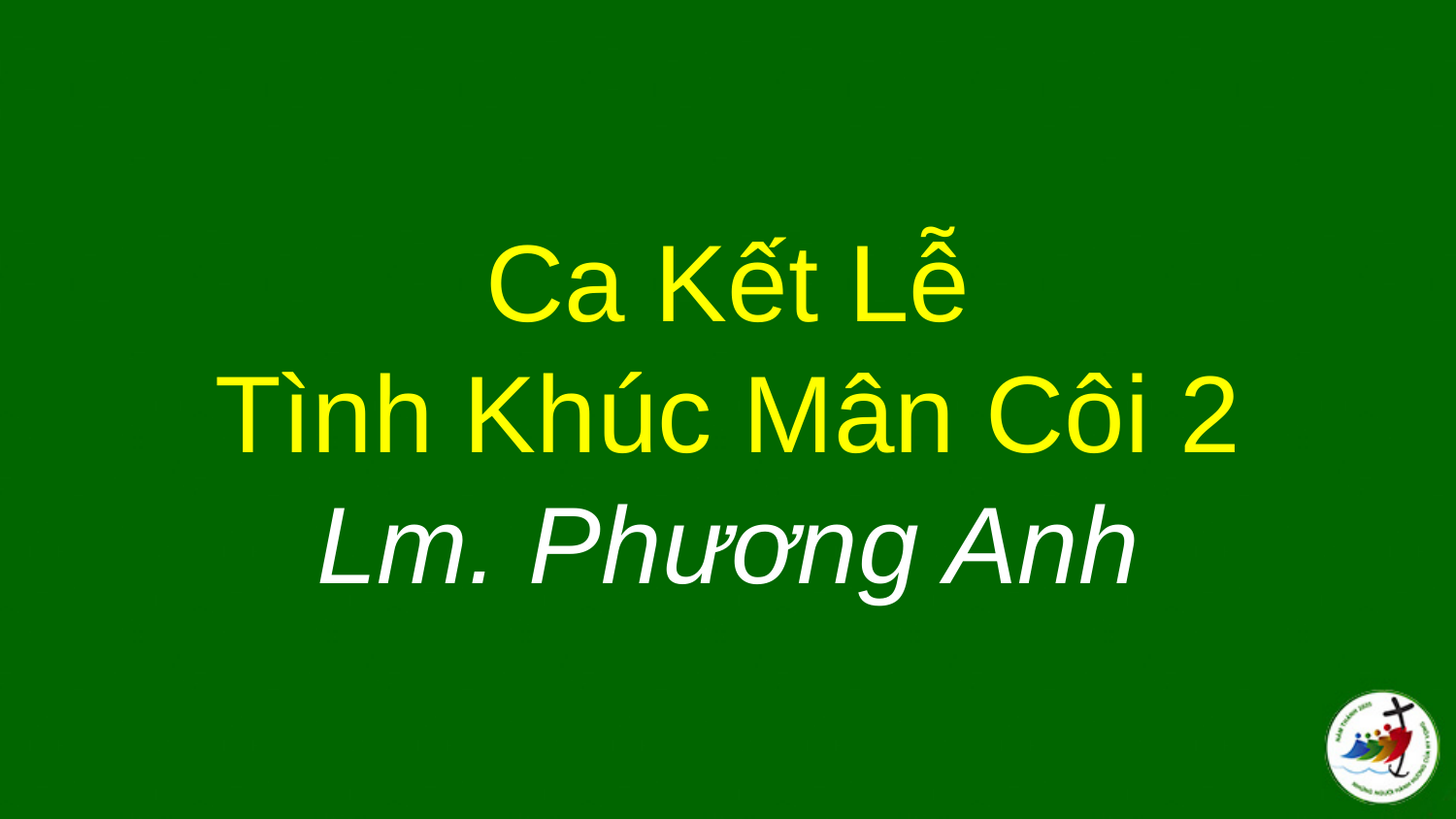

# Ca Kết Lễ Tình Khúc Mân Côi 2 Lm. Phương Anh